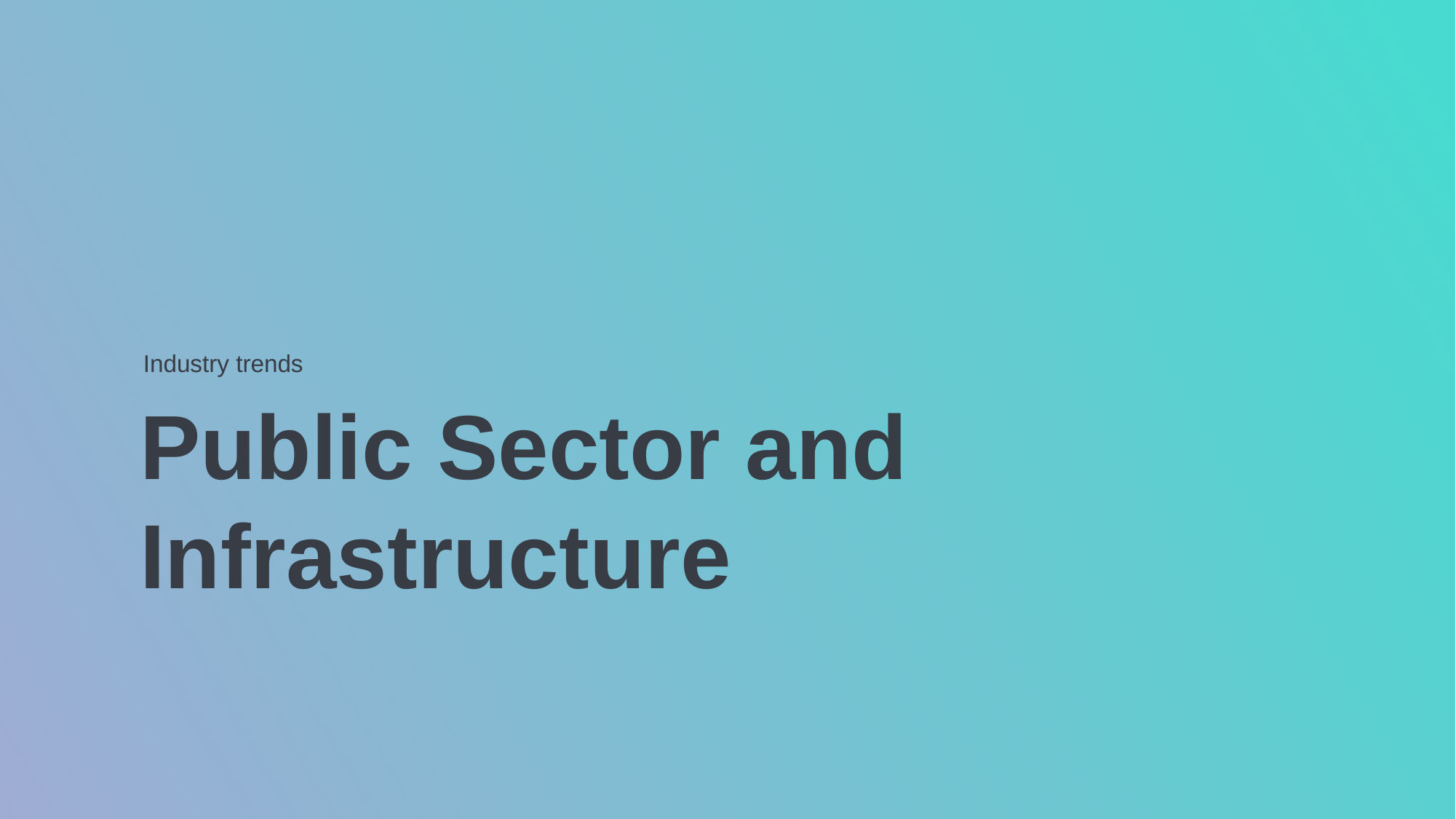

Industry trends
# Public Sector and Infrastructure